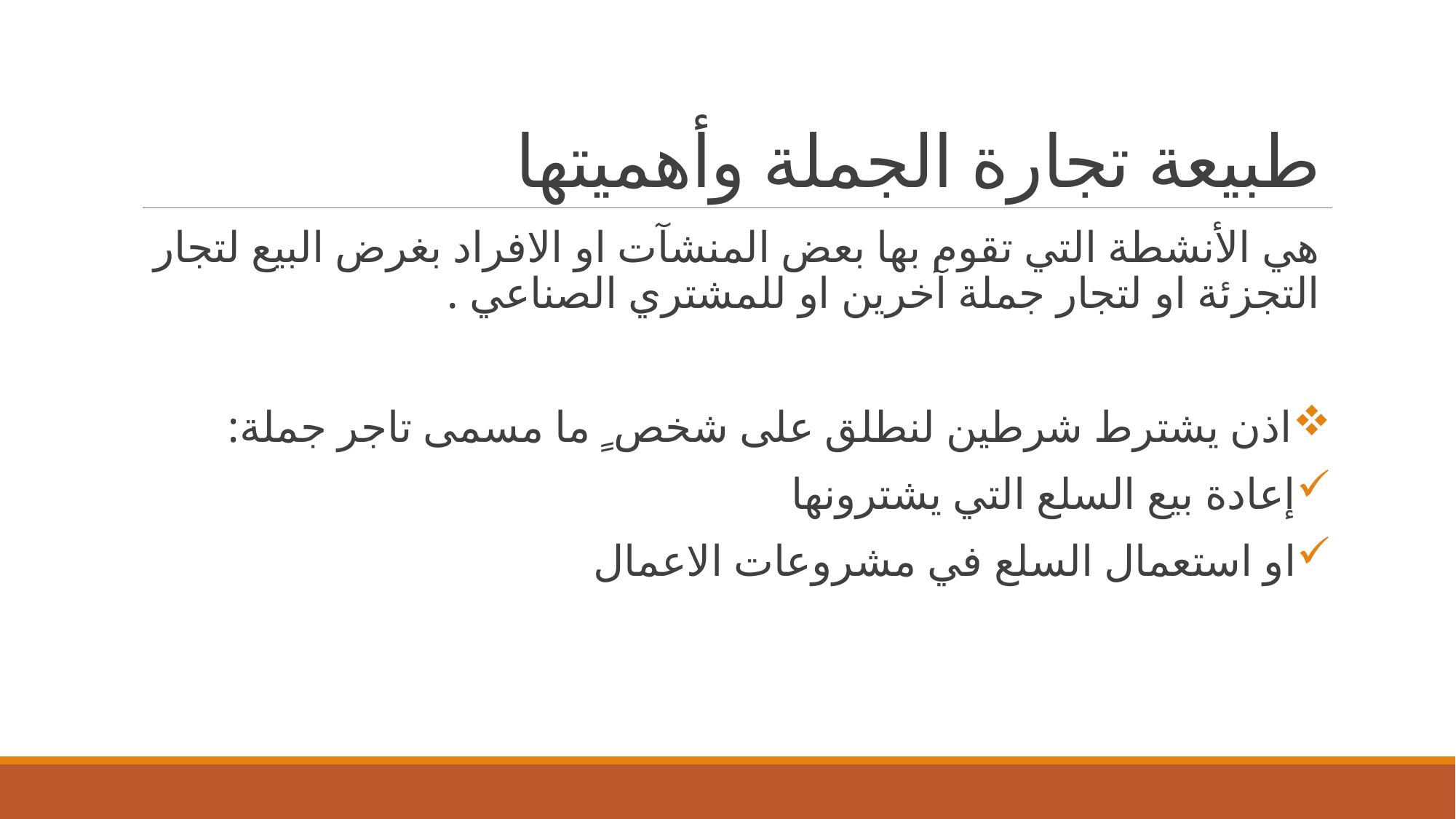

# طبيعة تجارة الجملة وأهميتها
هي الأنشطة التي تقوم بها بعض المنشآت او الافراد بغرض البيع لتجار التجزئة او لتجار جملة آخرين او للمشتري الصناعي .

اذن يشترط شرطين لنطلق على شخص ٍ ما مسمى تاجر جملة:
إعادة بيع السلع التي يشترونها
او استعمال السلع في مشروعات الاعمال